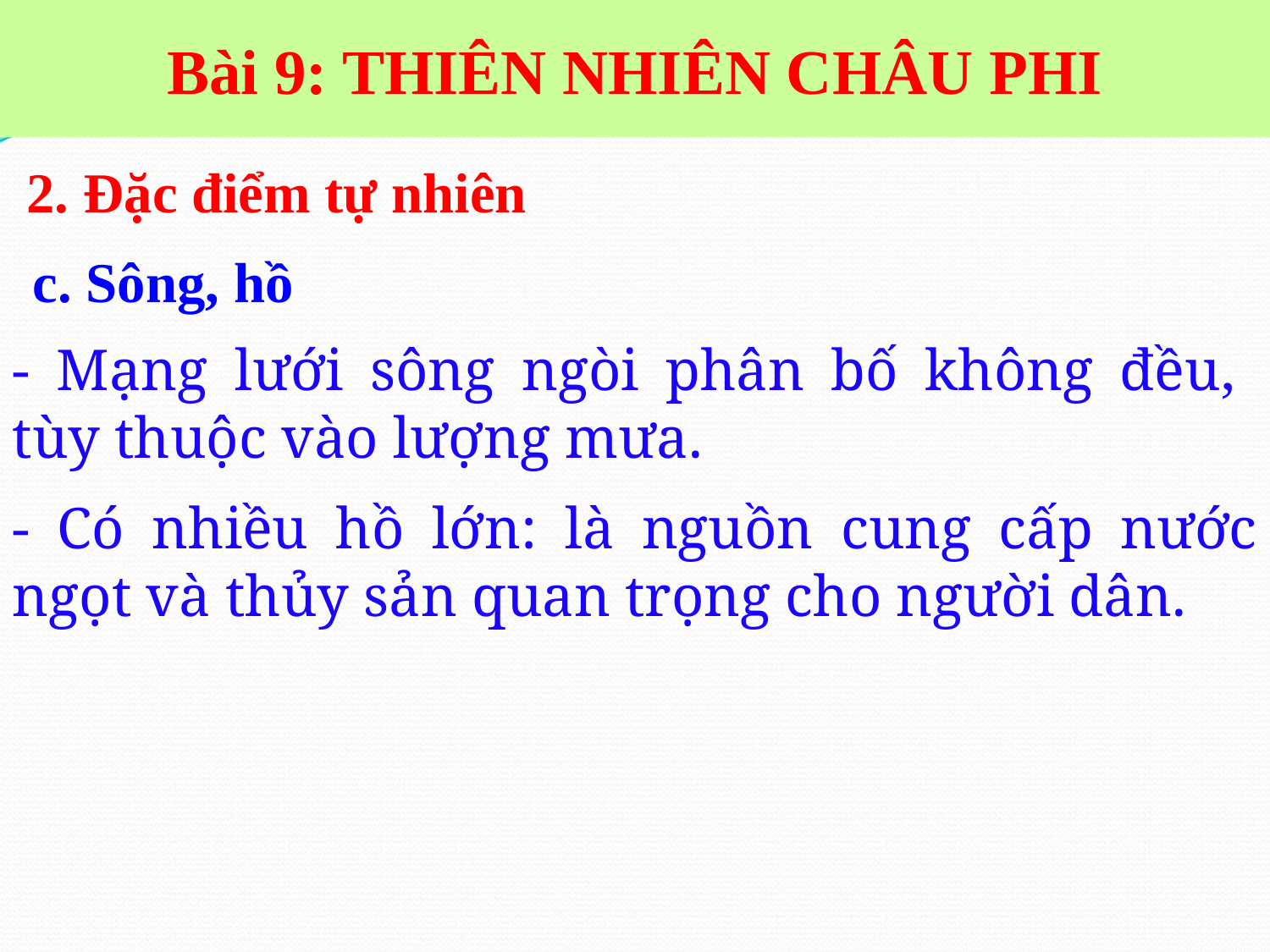

Bài 9: THIÊN NHIÊN CHÂU PHI
 2. Đặc điểm tự nhiên
c. Sông, hồ
- Mạng lưới sông ngòi phân bố không đều, tùy thuộc vào lượng mưa.
- Có nhiều hồ lớn: là nguồn cung cấp nước ngọt và thủy sản quan trọng cho người dân.